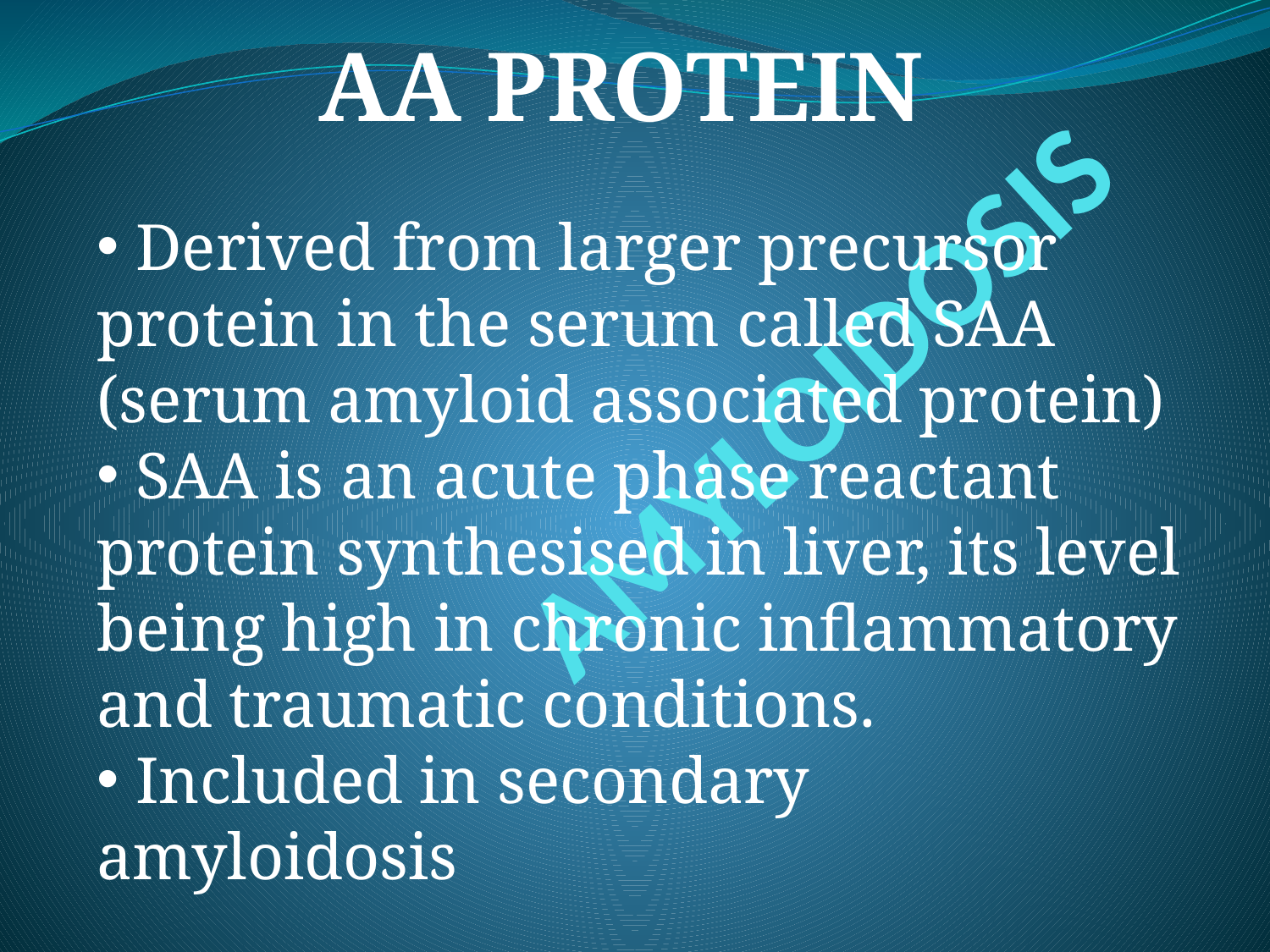

AA PROTEIN
 Derived from larger precursor protein in the serum called SAA (serum amyloid associated protein)
 SAA is an acute phase reactant protein synthesised in liver, its level being high in chronic inflammatory and traumatic conditions.
 Included in secondary amyloidosis
# AMYLOIDOSIS